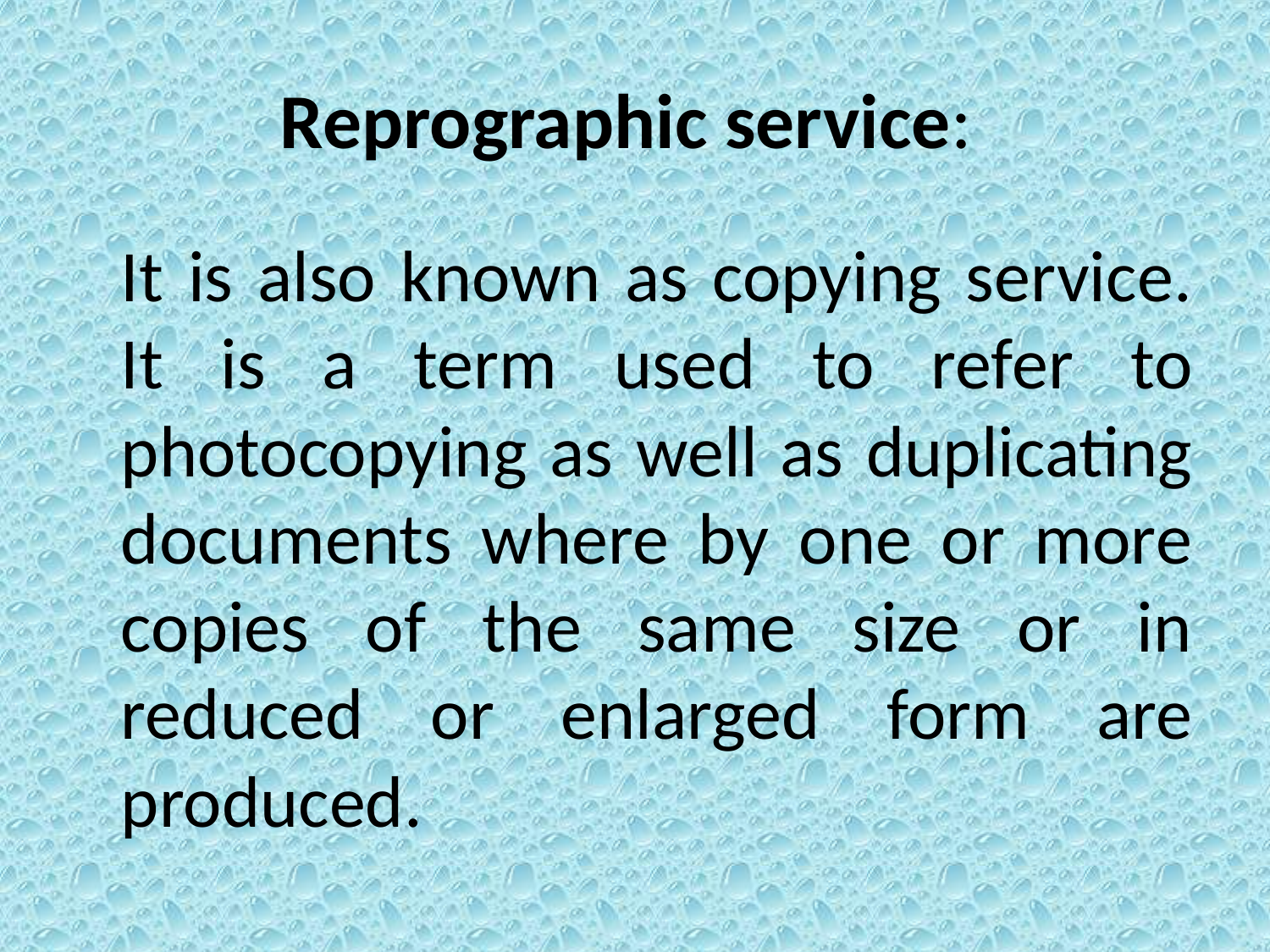

# Reprographic service:
	It is also known as copying service. It is a term used to refer to photocopying as well as duplicating documents where by one or more copies of the same size or in reduced or enlarged form are produced.